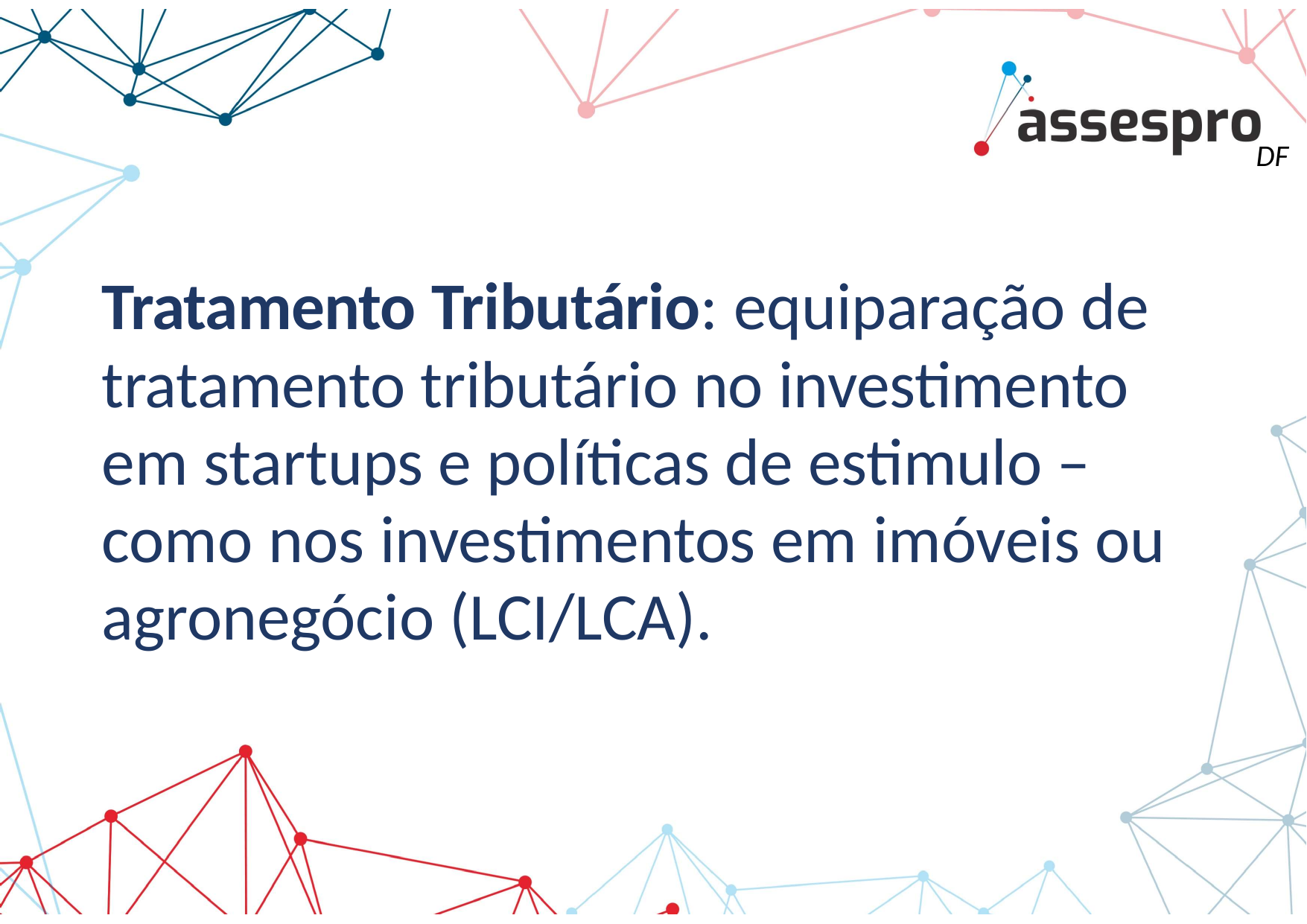

DF
# Tratamento Tributário: equiparação de  tratamento tributário no investimento  em startups e políticas de estimulo –  como nos investimentos em imóveis ou  agronegócio (LCI/LCA).